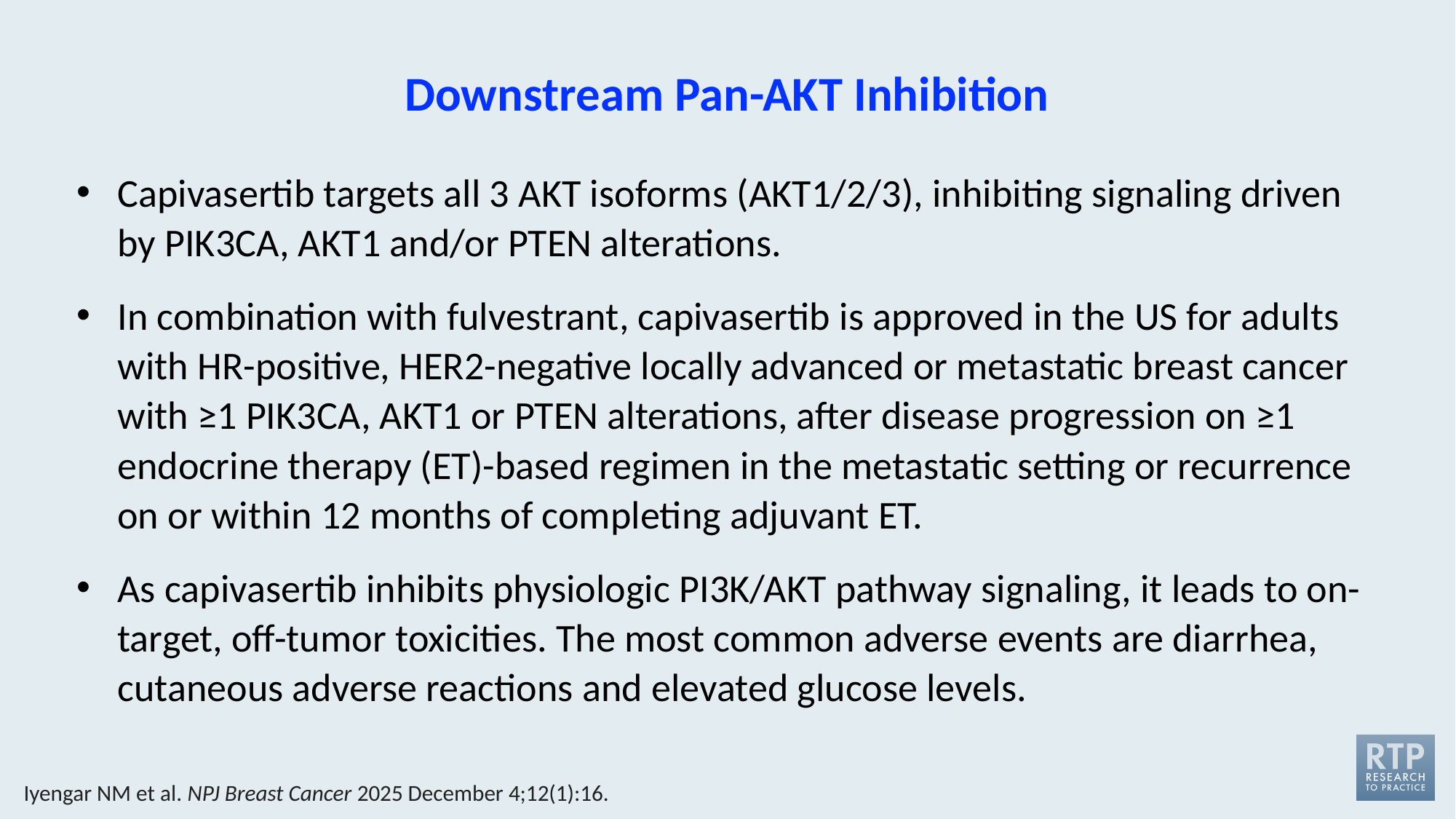

# Downstream Pan-AKT Inhibition
Capivasertib targets all 3 AKT isoforms (AKT1/2/3), inhibiting signaling driven by PIK3CA, AKT1 and/or PTEN alterations.
In combination with fulvestrant, capivasertib is approved in the US for adults with HR-positive, HER2-negative locally advanced or metastatic breast cancer with ≥1 PIK3CA, AKT1 or PTEN alterations, after disease progression on ≥1 endocrine therapy (ET)-based regimen in the metastatic setting or recurrence on or within 12 months of completing adjuvant ET.
As capivasertib inhibits physiologic PI3K/AKT pathway signaling, it leads to on-target, off-tumor toxicities. The most common adverse events are diarrhea, cutaneous adverse reactions and elevated glucose levels.
Iyengar NM et al. NPJ Breast Cancer 2025 December 4;12(1):16.